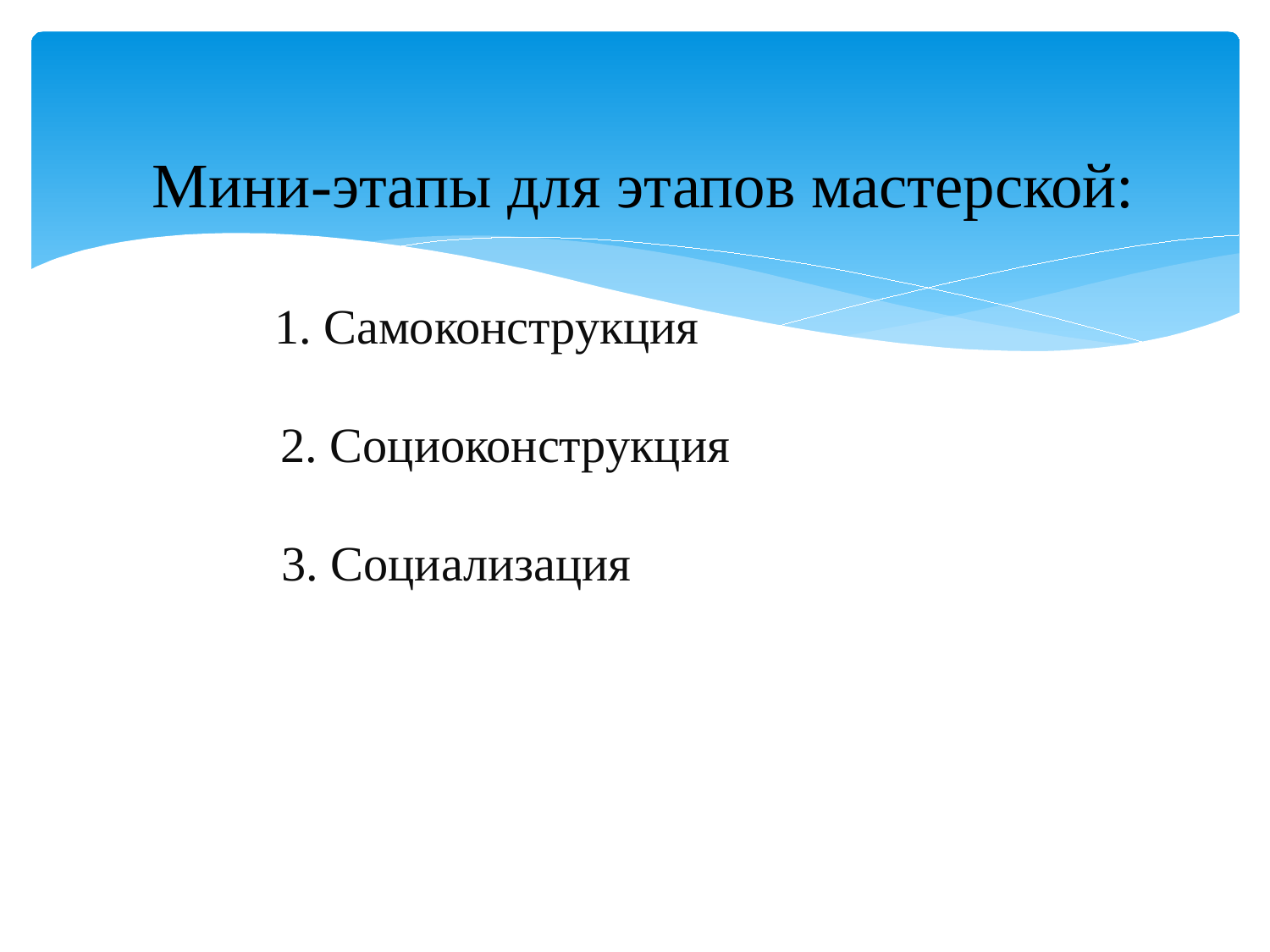

Мини-этапы для этапов мастерской:
# 1. Самоконструкция 2. Социоконструкция 3. Социализация